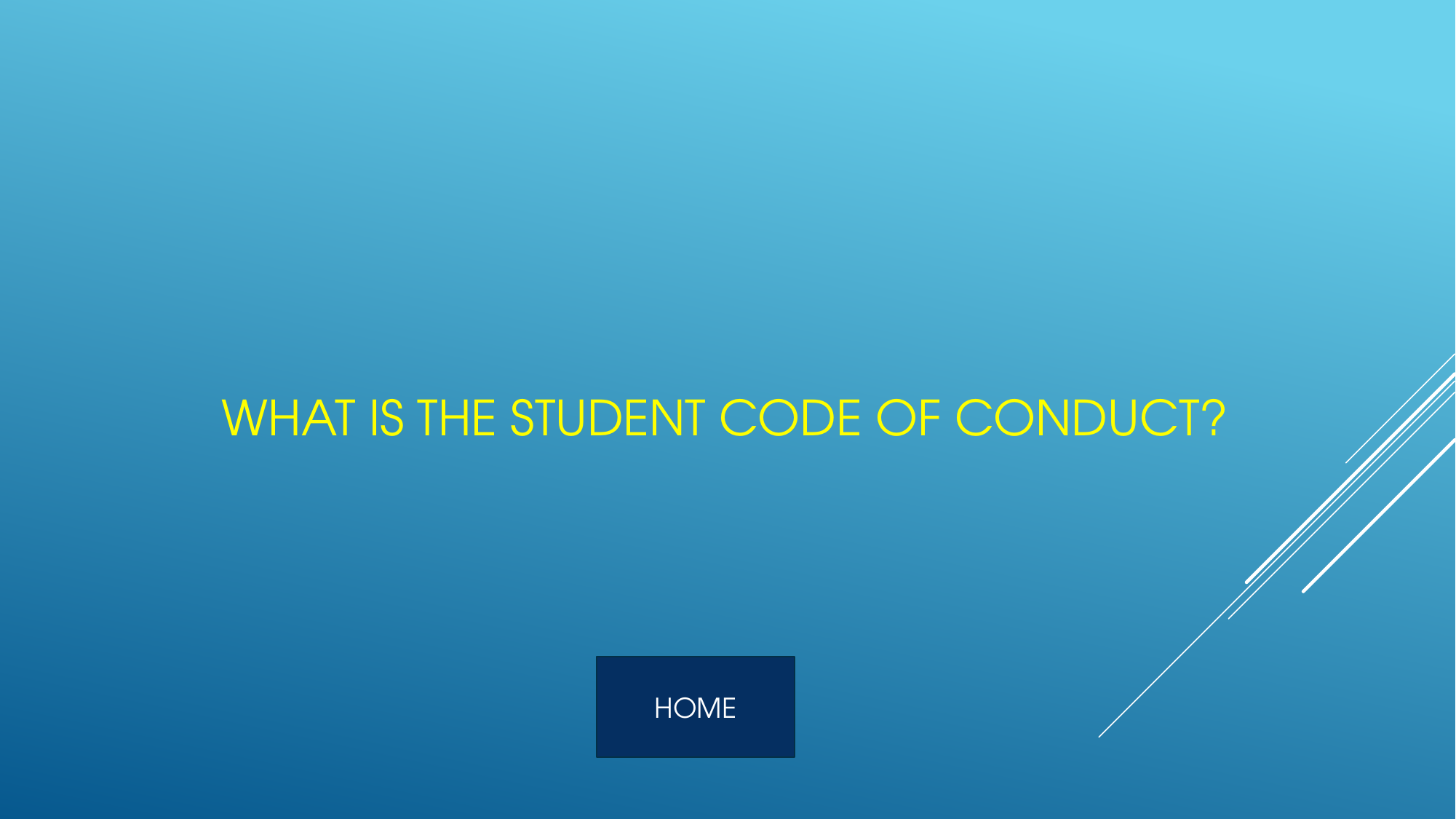

WHAT IS THE STUDENT CODE OF CONDUCT?